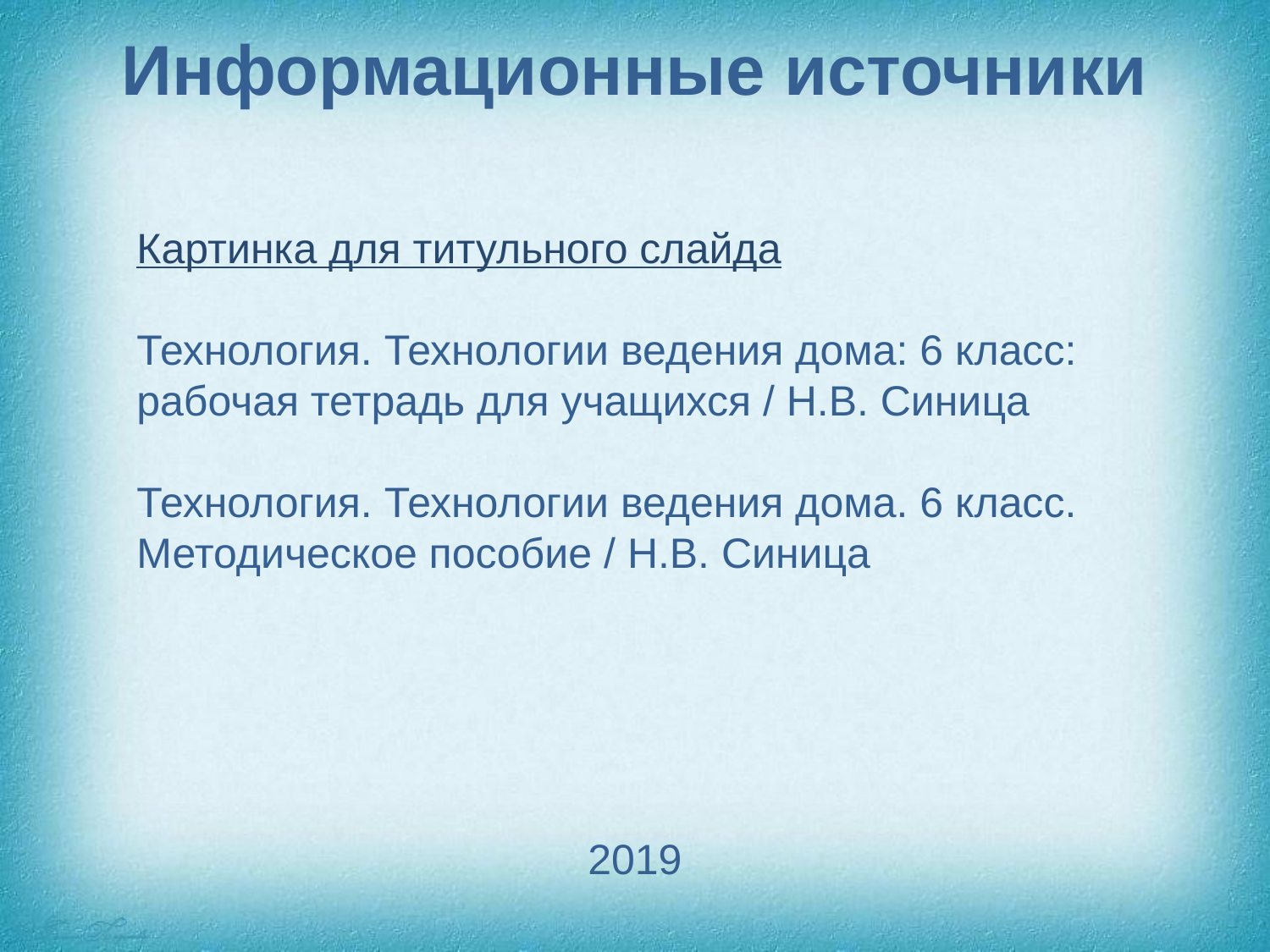

Информационные источники
Картинка для титульного слайда

Технология. Технологии ведения дома: 6 класс: рабочая тетрадь для учащихся / Н.В. Синица

Технология. Технологии ведения дома. 6 класс. Методическое пособие / Н.В. Синица

2019